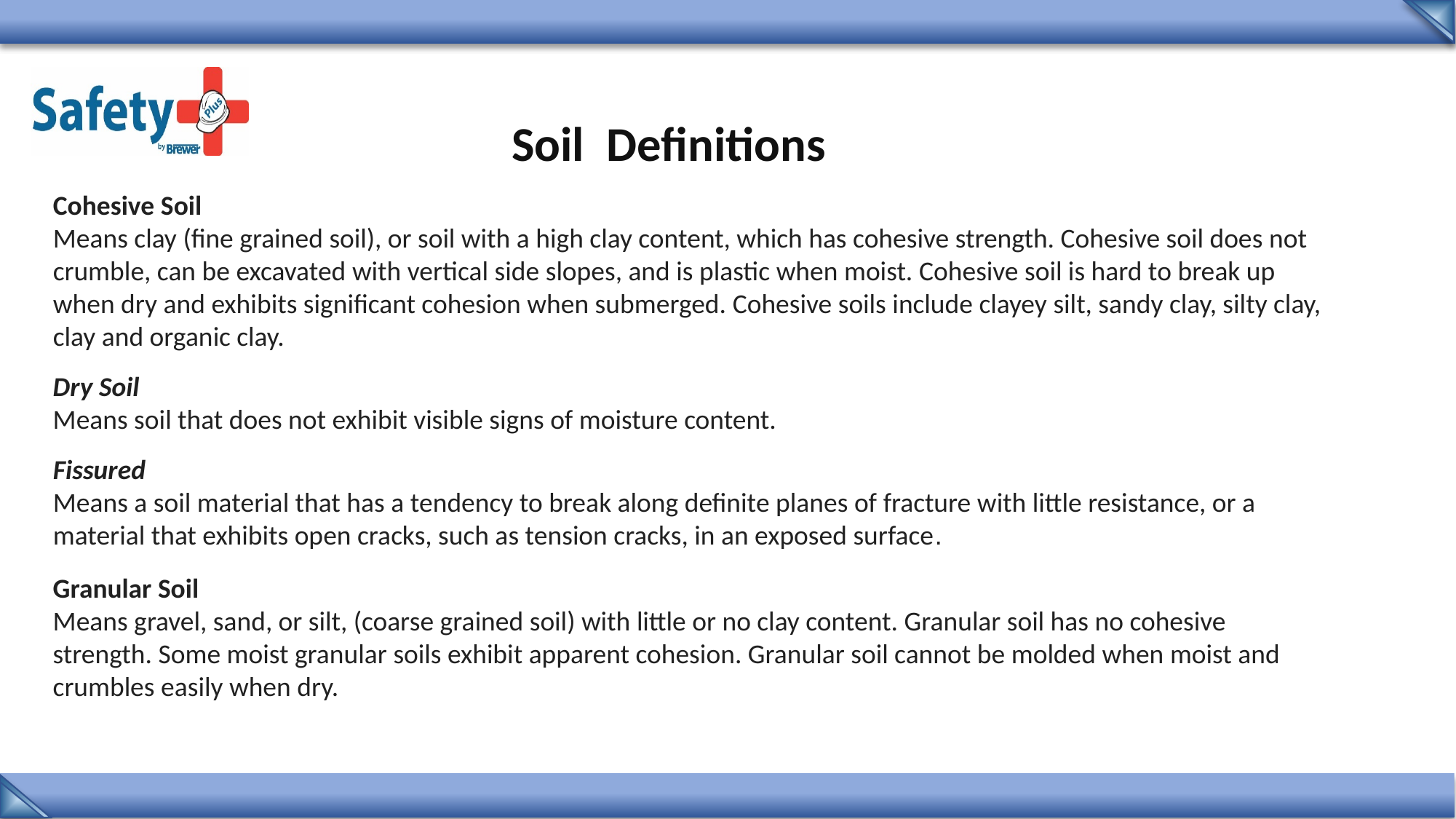

Soil  Definitions
Cohesive Soil
Means clay (fine grained soil), or soil with a high clay content, which has cohesive strength. Cohesive soil does not crumble, can be excavated with vertical side slopes, and is plastic when moist. Cohesive soil is hard to break up when dry and exhibits significant cohesion when submerged. Cohesive soils include clayey silt, sandy clay, silty clay, clay and organic clay.
Dry Soil
Means soil that does not exhibit visible signs of moisture content.
Fissured
Means a soil material that has a tendency to break along definite planes of fracture with little resistance, or a material that exhibits open cracks, such as tension cracks, in an exposed surface.
Granular Soil
Means gravel, sand, or silt, (coarse grained soil) with little or no clay content. Granular soil has no cohesive strength. Some moist granular soils exhibit apparent cohesion. Granular soil cannot be molded when moist and crumbles easily when dry.